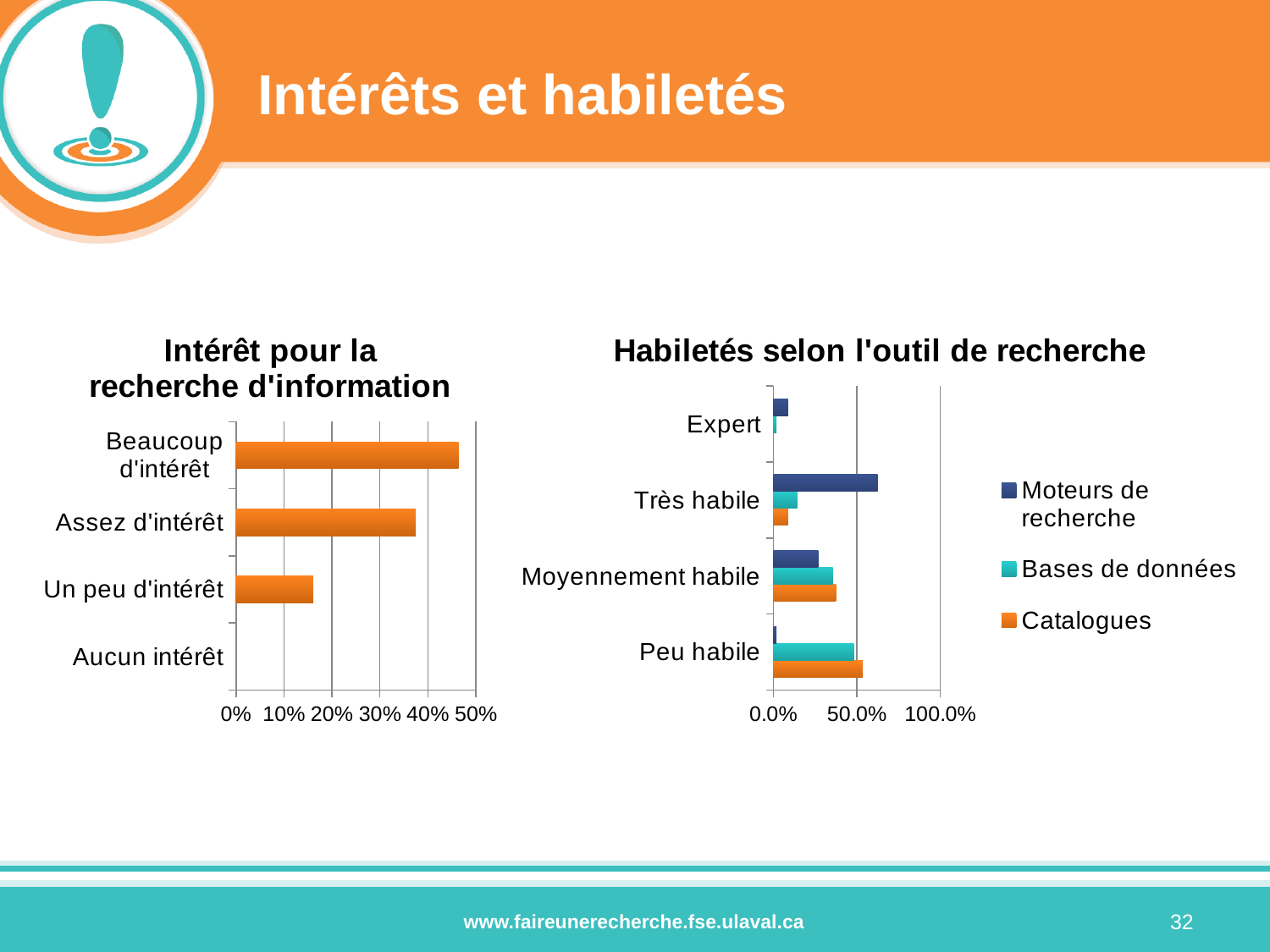

# Intérêts et habiletés

### Chart: Habiletés selon l'outil de recherche

| Category | Catalogues | Bases de données | Moteurs de recherche |
|---|---|---|---|
| Peu habile | 0.536 | 0.482 | 0.018 |
| Moyennement habile | 0.375 | 0.357 | 0.268 |
| Très habile | 0.089 | 0.143 | 0.625 |
| Expert | 0.0 | 0.018 | 0.089 |

### Chart: Intérêt pour la recherche d'information

| Category |  |
|---|---|
| Aucun intérêt | 0.0 |
| Un peu d'intérêt | 0.161 |
| Assez d'intérêt | 0.375 |
| Beaucoup d'intérêt | 0.464 |
32